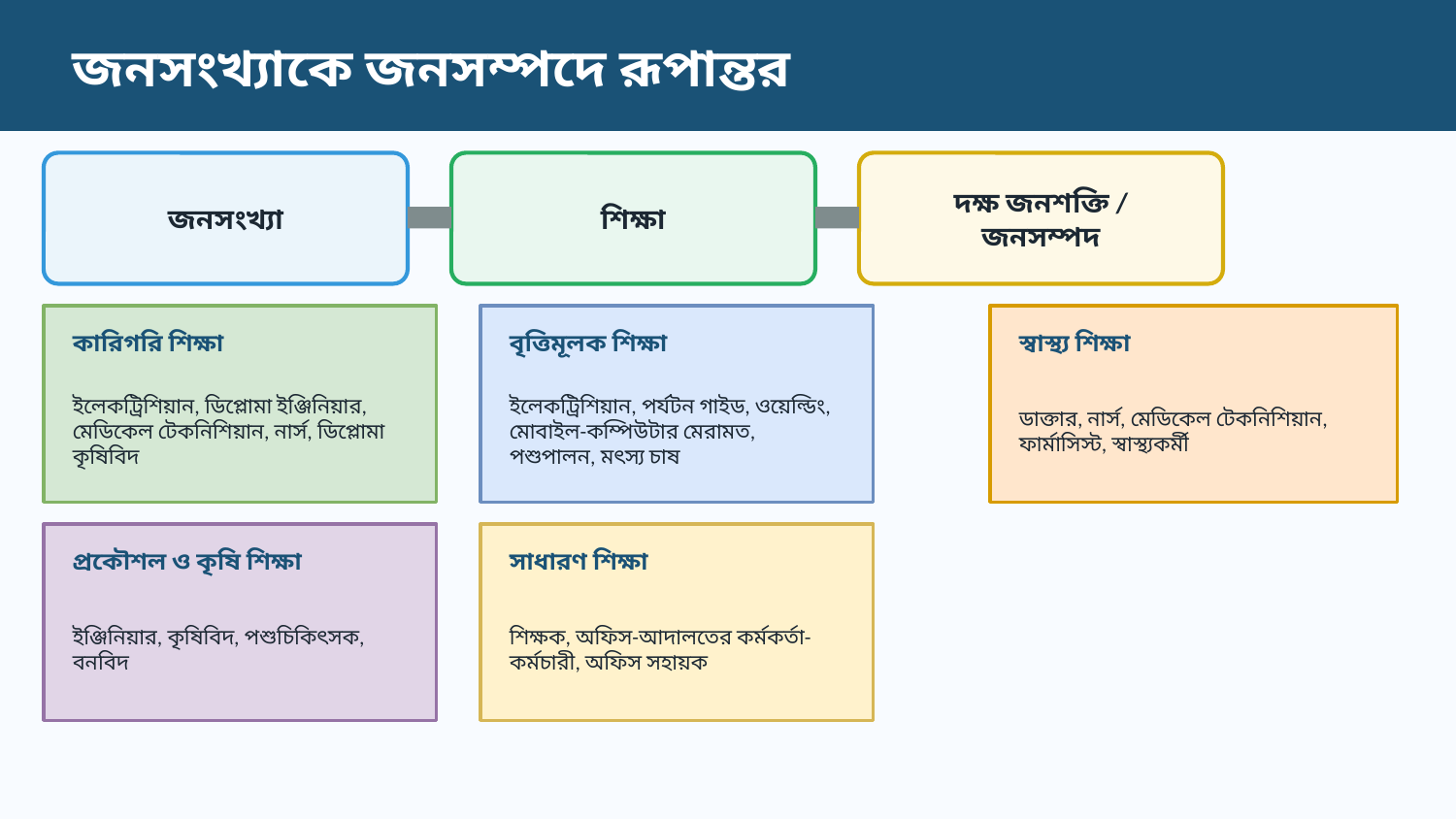

জনসংখ্যাকে জনসম্পদে রূপান্তর

জনসংখ্যা

শিক্ষা

দক্ষ জনশক্তি /
জনসম্পদ

কারিগরি শিক্ষা
বৃত্তিমূলক শিক্ষা
স্বাস্থ্য শিক্ষা
ইলেকট্রিশিয়ান, ডিপ্লোমা ইঞ্জিনিয়ার, মেডিকেল টেকনিশিয়ান, নার্স, ডিপ্লোমা কৃষিবিদ
ইলেকট্রিশিয়ান, পর্যটন গাইড, ওয়েল্ডিং, মোবাইল-কম্পিউটার মেরামত, পশুপালন, মৎস্য চাষ
ডাক্তার, নার্স, মেডিকেল টেকনিশিয়ান, ফার্মাসিস্ট, স্বাস্থ্যকর্মী

প্রকৌশল ও কৃষি শিক্ষা
সাধারণ শিক্ষা
ইঞ্জিনিয়ার, কৃষিবিদ, পশুচিকিৎসক, বনবিদ
শিক্ষক, অফিস-আদালতের কর্মকর্তা-কর্মচারী, অফিস সহায়ক